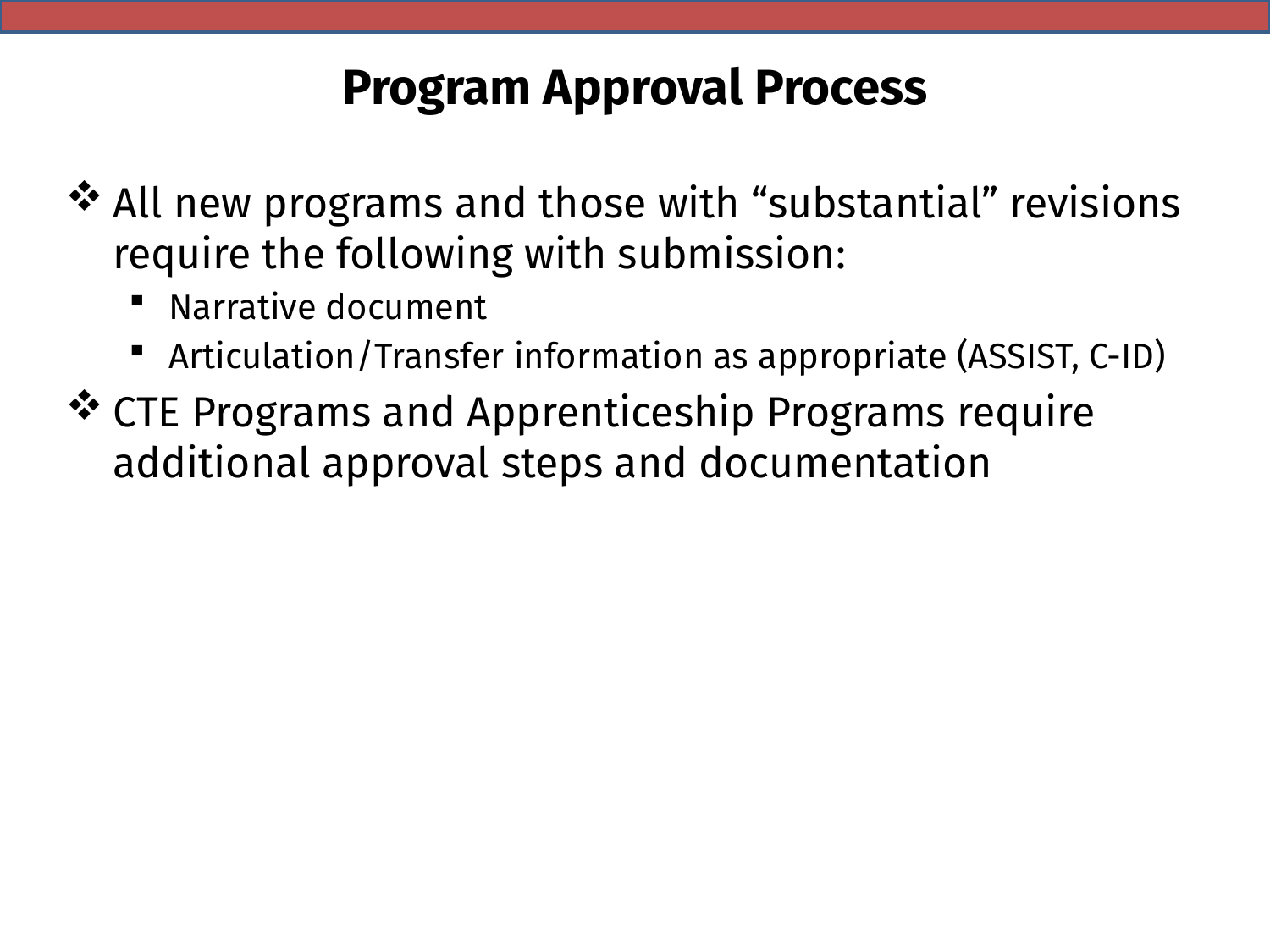

# Program Approval Process
All new programs and those with “substantial” revisions require the following with submission:
Narrative document
Articulation/Transfer information as appropriate (ASSIST, C-ID)
CTE Programs and Apprenticeship Programs require additional approval steps and documentation